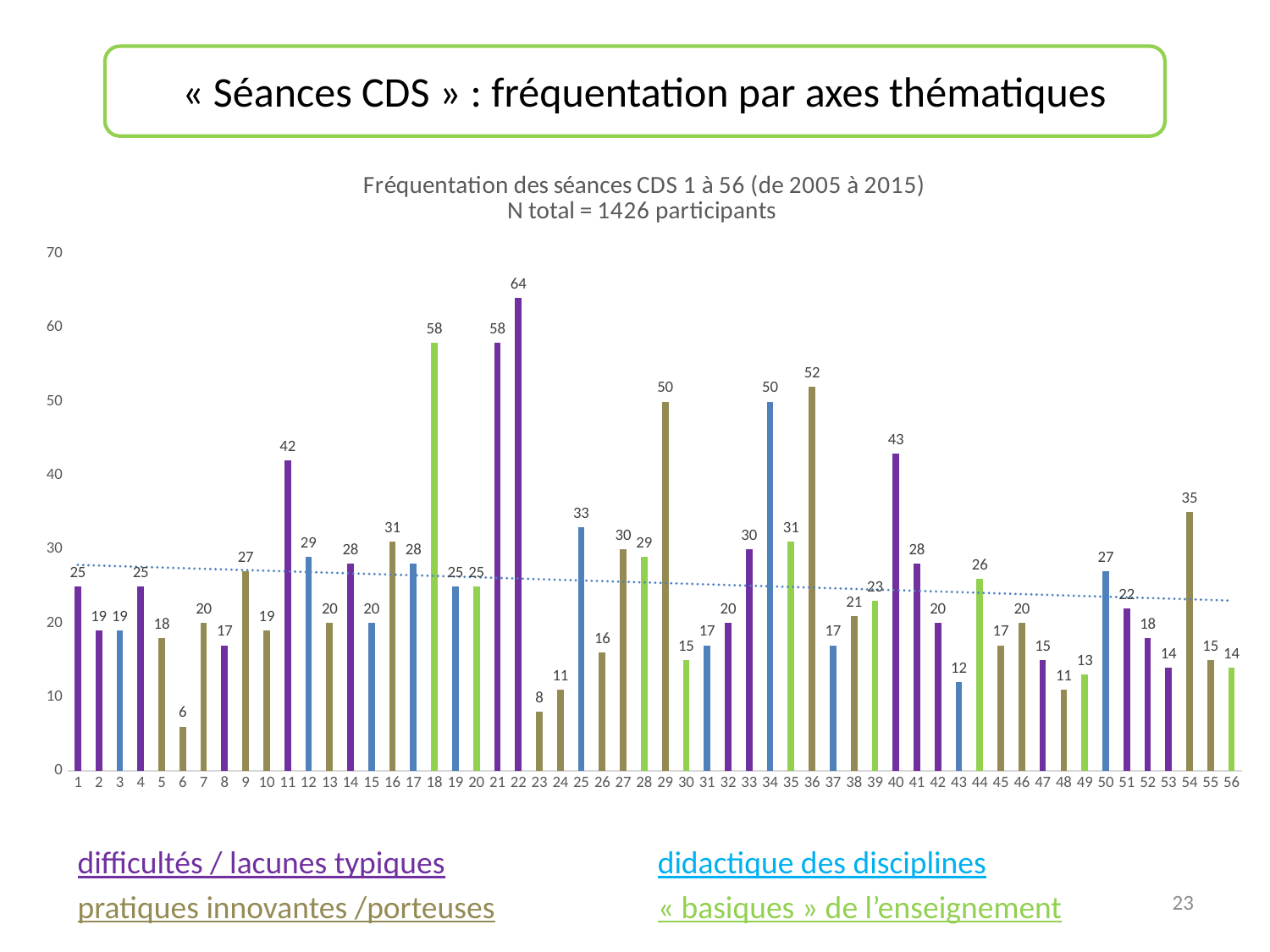

# « Séances CDS » : fréquentation par axes thématiques

### Chart: Fréquentation des séances CDS 1 à 56 (de 2005 à 2015) N total = 1426 participants

| Category |  |
|---|---|
difficultés / lacunes typiques
pratiques innovantes /porteuses
didactique des disciplines
« basiques » de l’enseignement
23